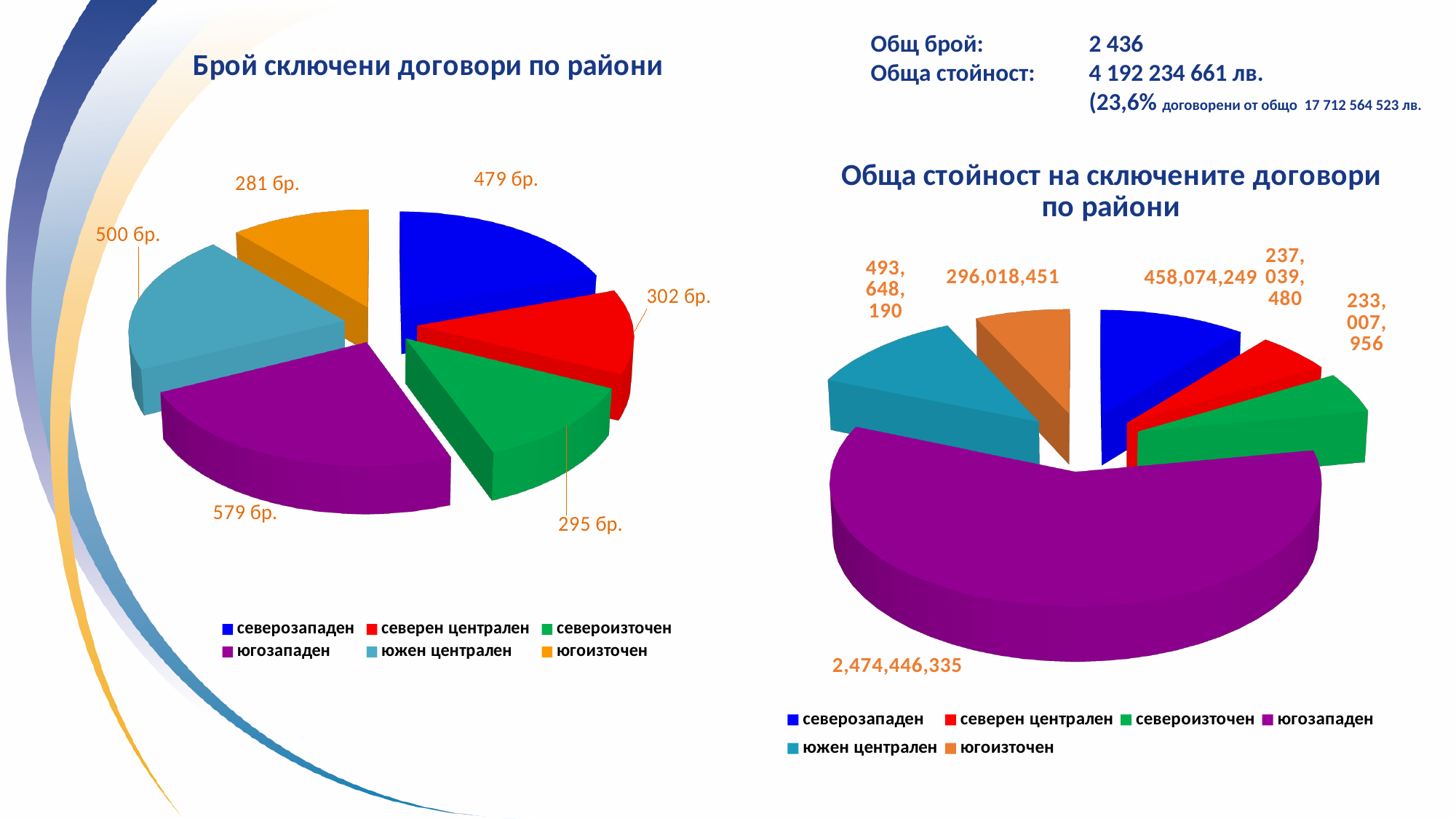

Общ брой: 	2 436
Обща стойност:	4 192 234 661 лв.
		(23,6% договорени от общо  17 712 564 523 лв.

[unsupported chart]

[unsupported chart]